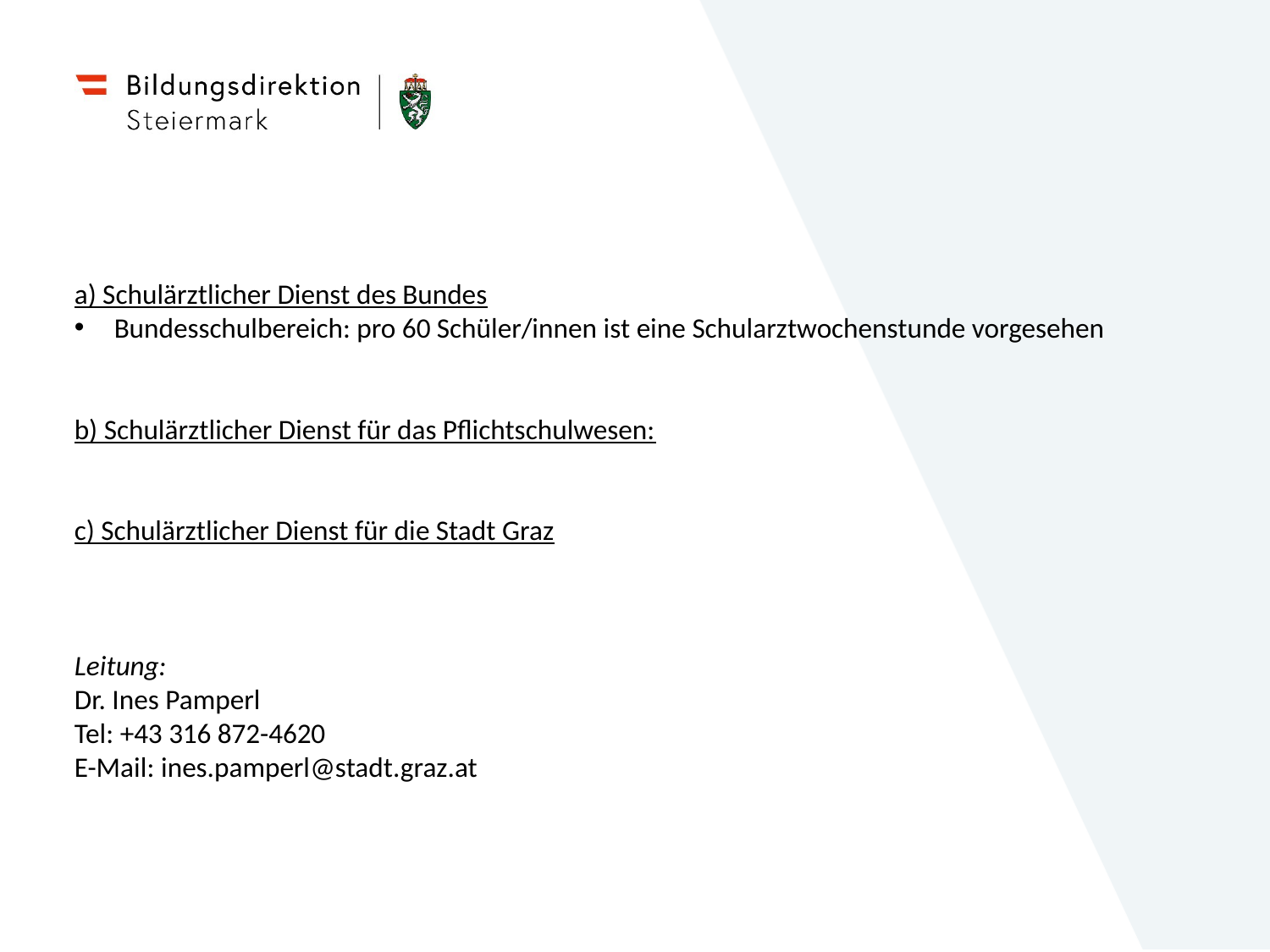

a) Schulärztlicher Dienst des Bundes
Bundesschulbereich: pro 60 Schüler/innen ist eine Schularztwochenstunde vorgesehen

b) Schulärztlicher Dienst für das Pflichtschulwesen:

c) Schulärztlicher Dienst für die Stadt Graz

Leitung:
Dr. Ines Pamperl
Tel: +43 316 872-4620
E-Mail: ines.pamperl@stadt.graz.at